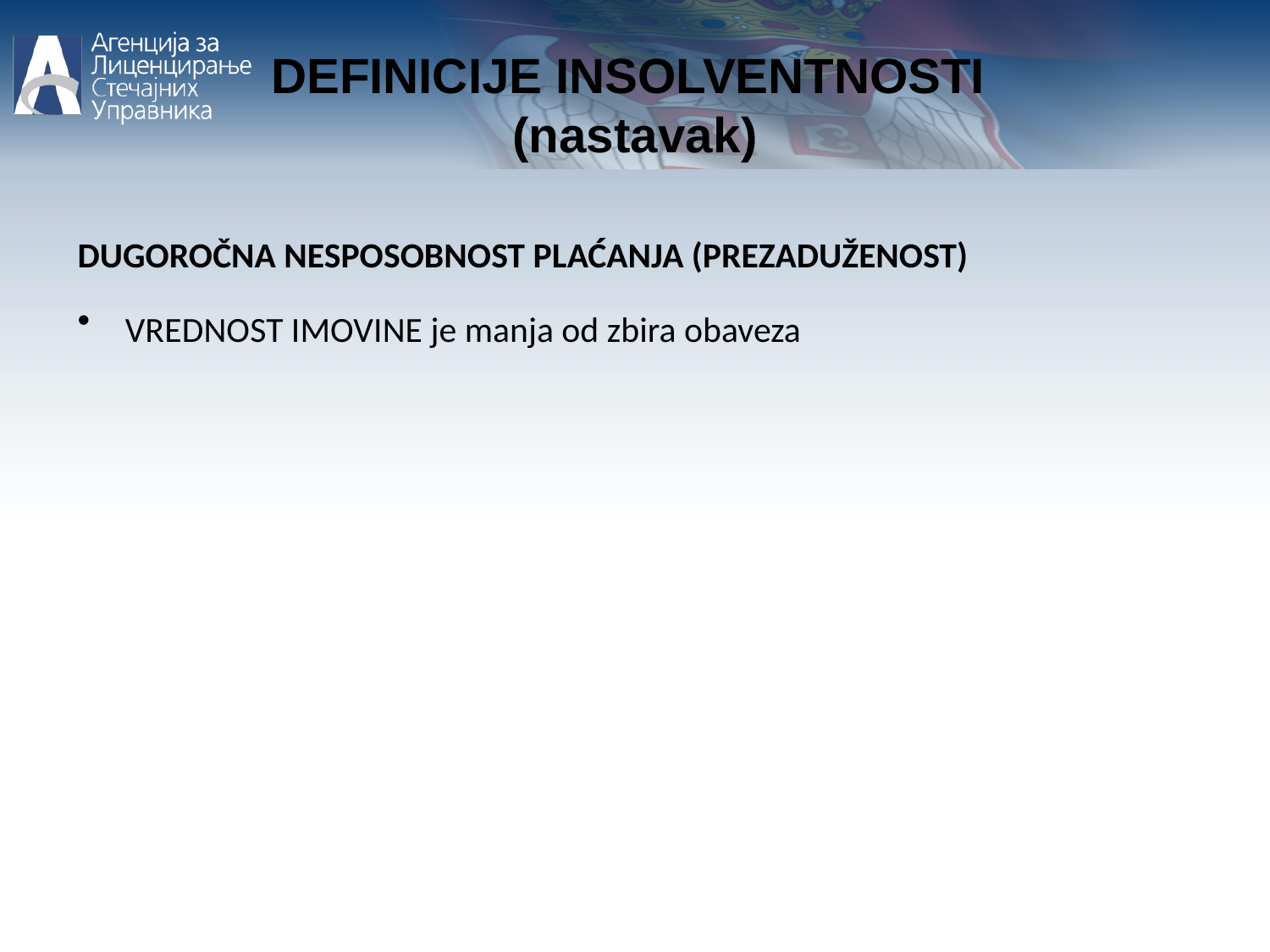

DEFINICIJE INSOLVENTNOSTI
(nastavak)
DUGOROČNA NESPOSOBNOST PLAĆANJA (PREZADUŽENOST)
VREDNOST IMOVINE je manja od zbira obaveza